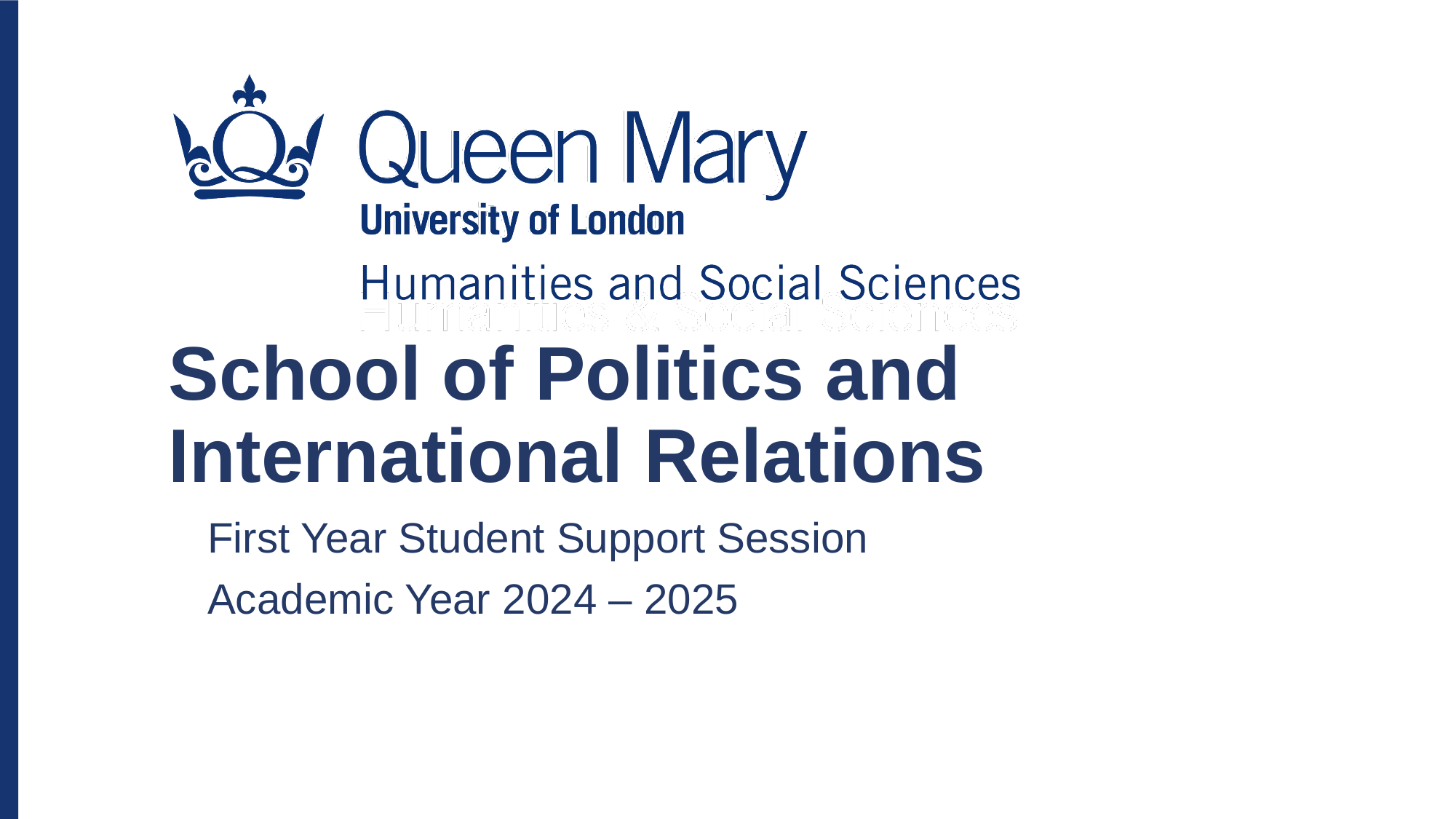

School of Politics and International Relations
First Year Student Support Session
Academic Year 2024 – 2025